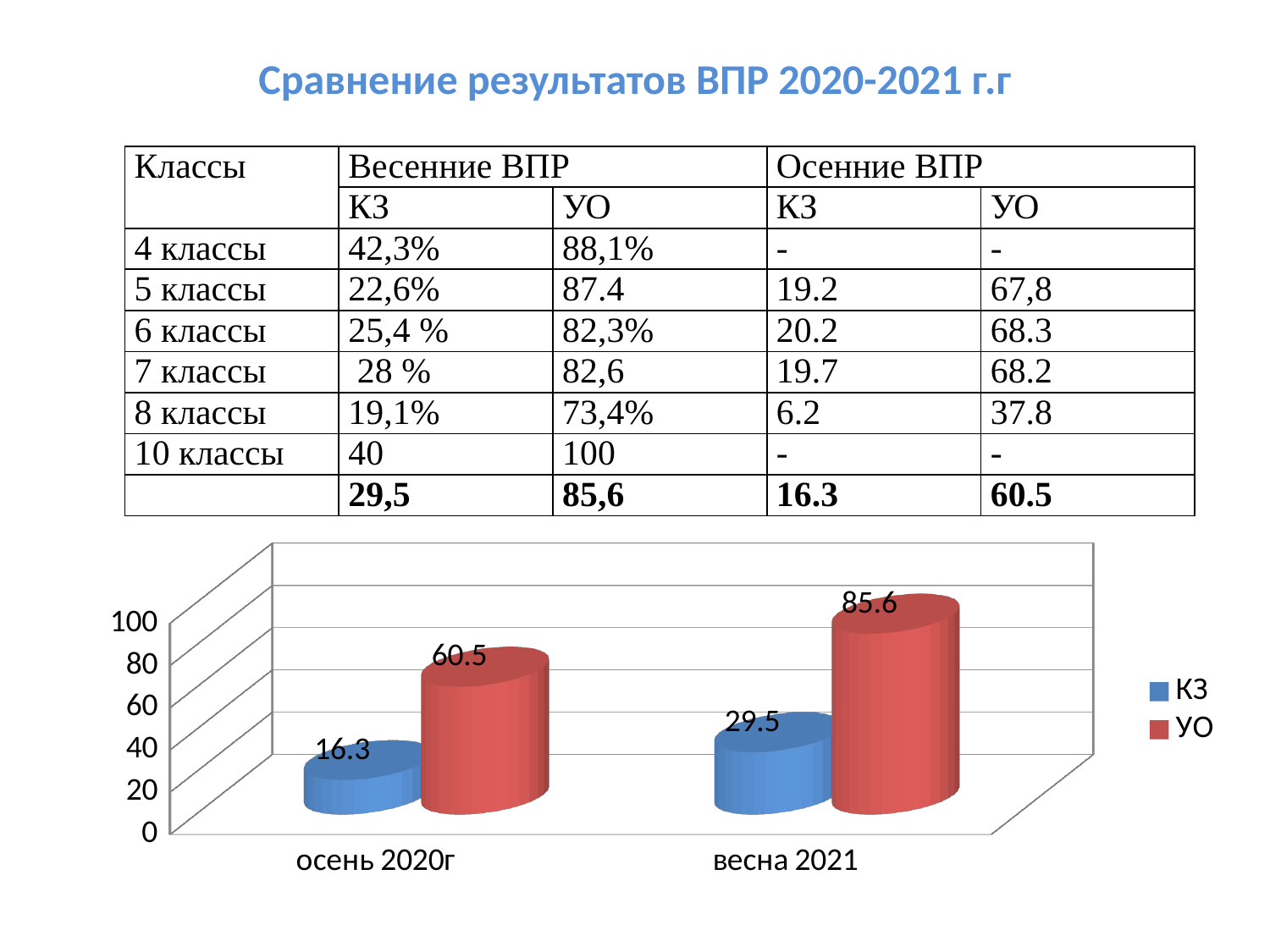

# Сравнение результатов ВПР 2020-2021 г.г
| Классы | Весенние ВПР |  | Осенние ВПР |  |
| --- | --- | --- | --- | --- |
|  | КЗ | УО | КЗ | УО |
| 4 классы | 42,3% | 88,1% | - | - |
| 5 классы | 22,6% | 87.4 | 19.2 | 67,8 |
| 6 классы | 25,4 % | 82,3% | 20.2 | 68.3 |
| 7 классы | 28 % | 82,6 | 19.7 | 68.2 |
| 8 классы | 19,1% | 73,4% | 6.2 | 37.8 |
| 10 классы | 40 | 100 | - | - |
|  | 29,5 | 85,6 | 16.3 | 60.5 |

[unsupported chart]